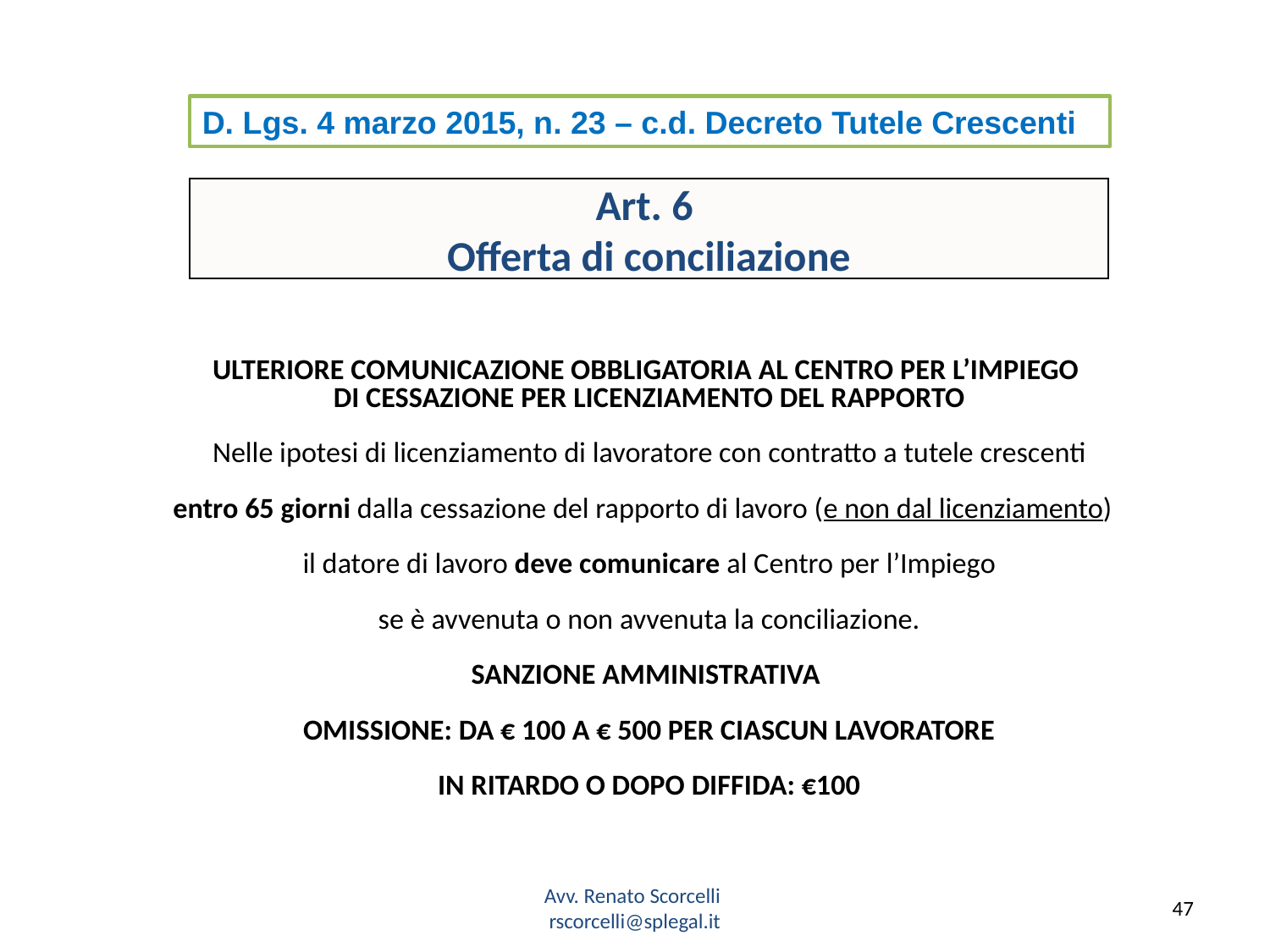

d. Lgs. 4 marzo 2015, n. 23 – c.d. Decreto Tutele Crescenti
Art. 6
Offerta di conciliazione

Ulteriore comunicazione obbligatoria al centro per l’impiego
di cessazione per licenziamento del rapporto

Nelle ipotesi di licenziamento di lavoratore con contratto a tutele crescenti

entro 65 giorni dalla cessazione del rapporto di lavoro (e non dal licenziamento)

il datore di lavoro deve comunicare al Centro per l’Impiego

se è avvenuta o non avvenuta la conciliazione.

Sanzione amministrativa

Omissione: da € 100 a € 500 per ciascun lavoratore

In ritardo o dopo diffida: €100

Avv. Renato Scorcelli
 rscorcelli@splegal.it
47